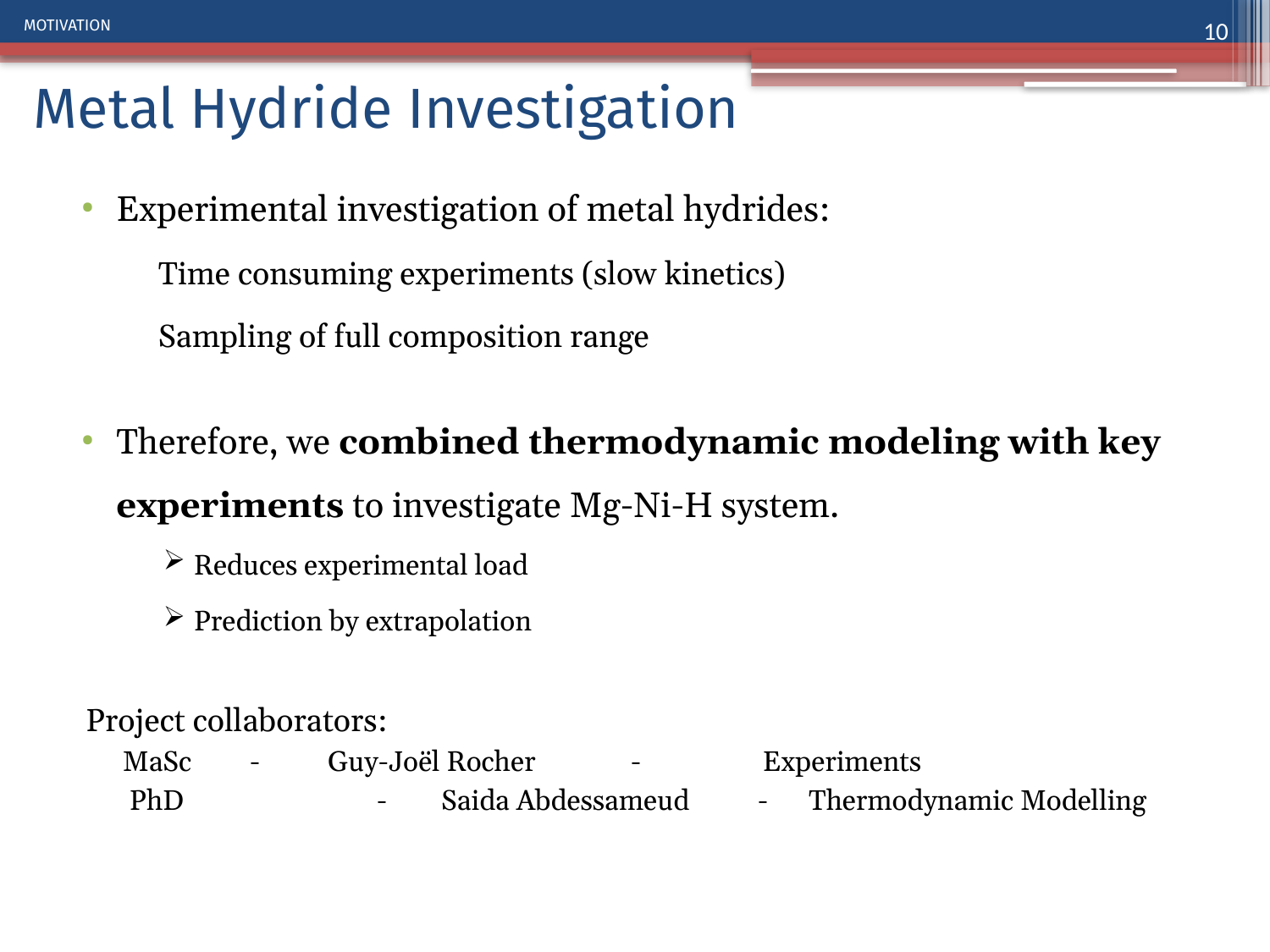

Motivation
10
# Metal Hydride Investigation
Experimental investigation of metal hydrides:
Time consuming experiments (slow kinetics)
Sampling of full composition range

Therefore, we combined thermodynamic modeling with key experiments to investigate Mg-Ni-H system.
Reduces experimental load
Prediction by extrapolation

Project collaborators:
MaSc 	-          Guy-Joël Rocher 	-                  Experiments
 PhD 		-        Saida Abdessameud 	-      Thermodynamic Modelling